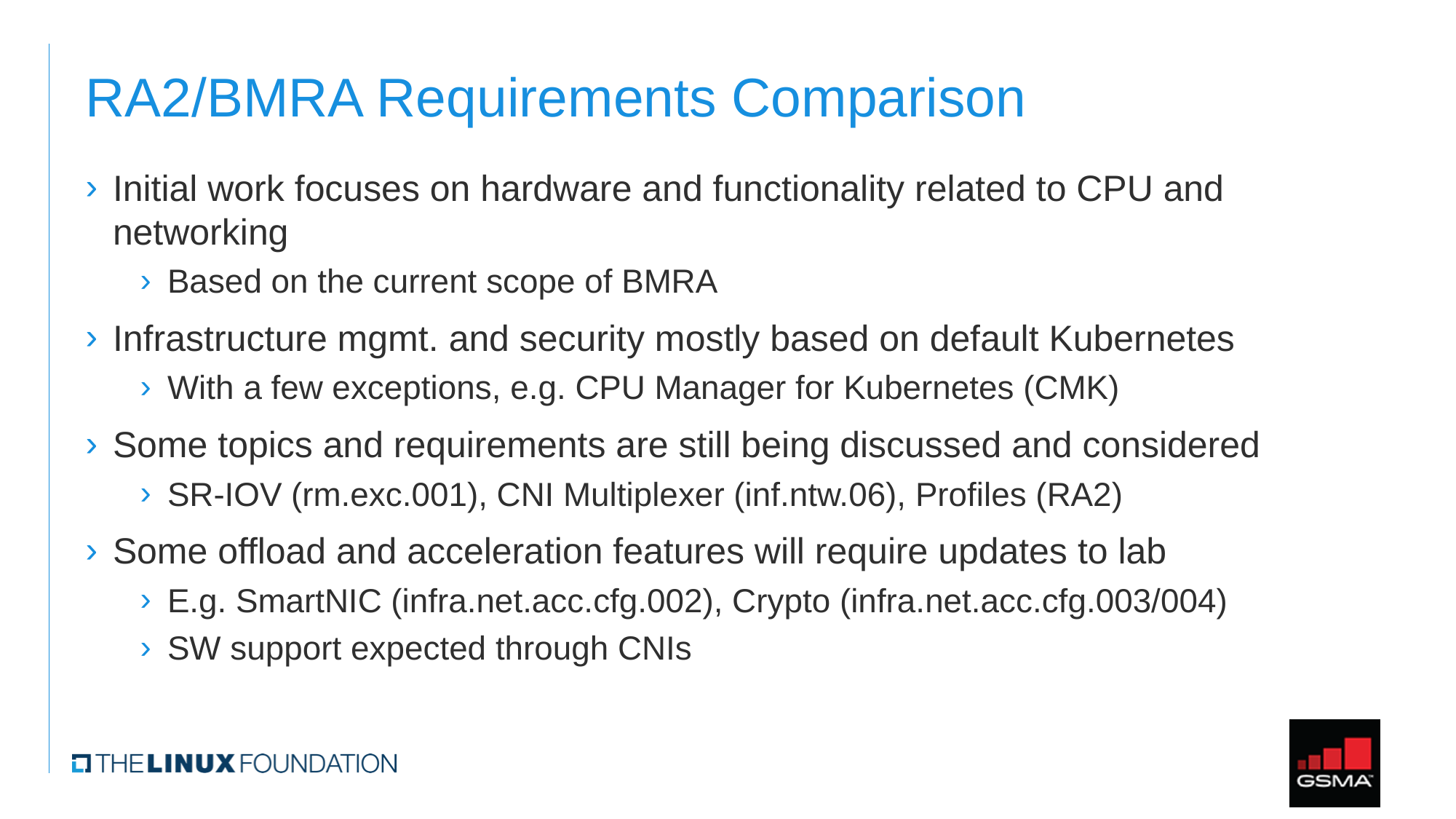

# RA2/BMRA Requirements Comparison
Initial work focuses on hardware and functionality related to CPU and networking
Based on the current scope of BMRA
Infrastructure mgmt. and security mostly based on default Kubernetes
With a few exceptions, e.g. CPU Manager for Kubernetes (CMK)
Some topics and requirements are still being discussed and considered
SR-IOV (rm.exc.001), CNI Multiplexer (inf.ntw.06), Profiles (RA2)
Some offload and acceleration features will require updates to lab
E.g. SmartNIC (infra.net.acc.cfg.002), Crypto (infra.net.acc.cfg.003/004)
SW support expected through CNIs